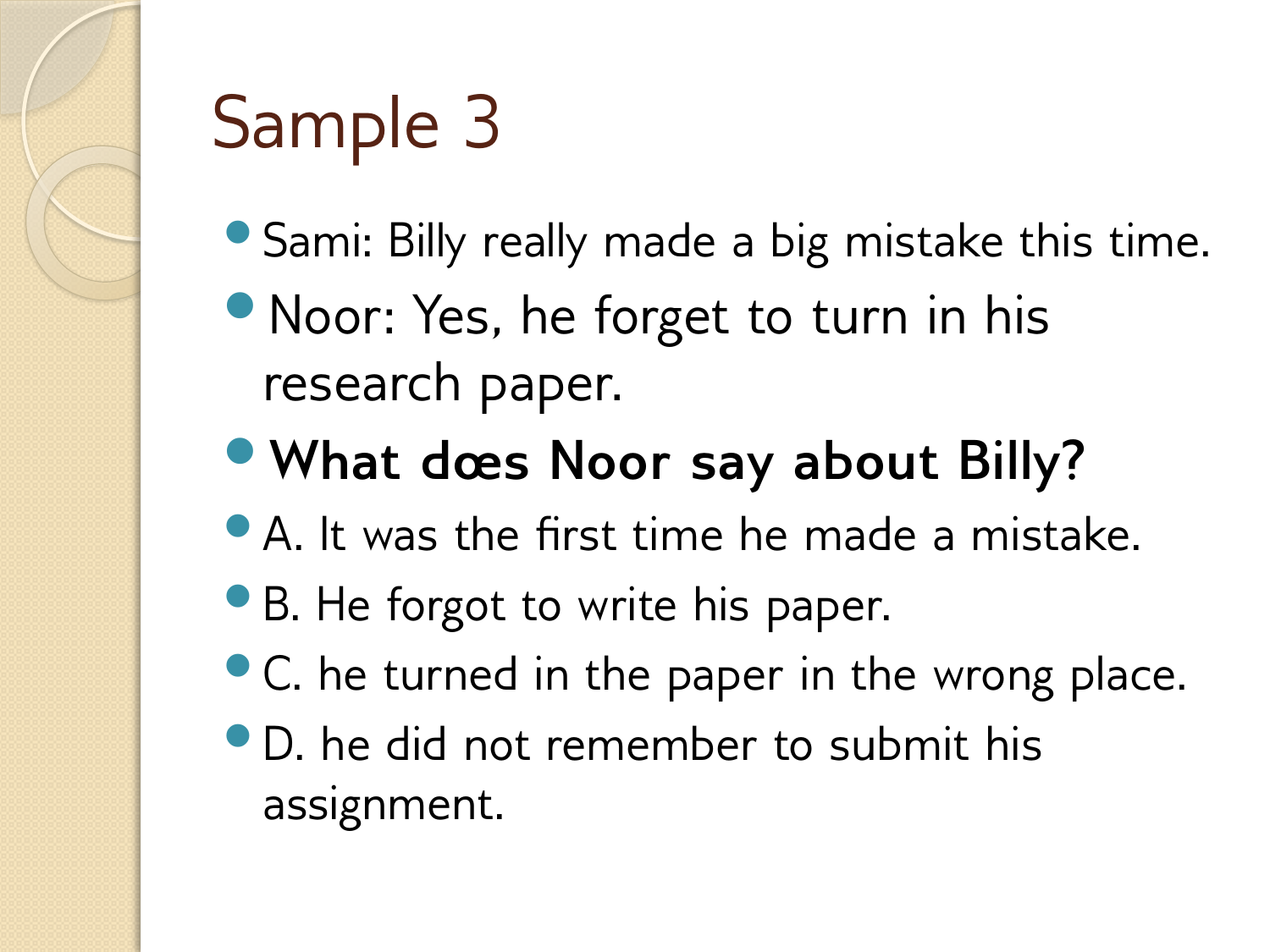

# Sample 3
Sami: Billy really made a big mistake this time.
Noor: Yes, he forget to turn in his research paper.
What does Noor say about Billy?
A. It was the first time he made a mistake.
B. He forgot to write his paper.
C. he turned in the paper in the wrong place.
D. he did not remember to submit his assignment.